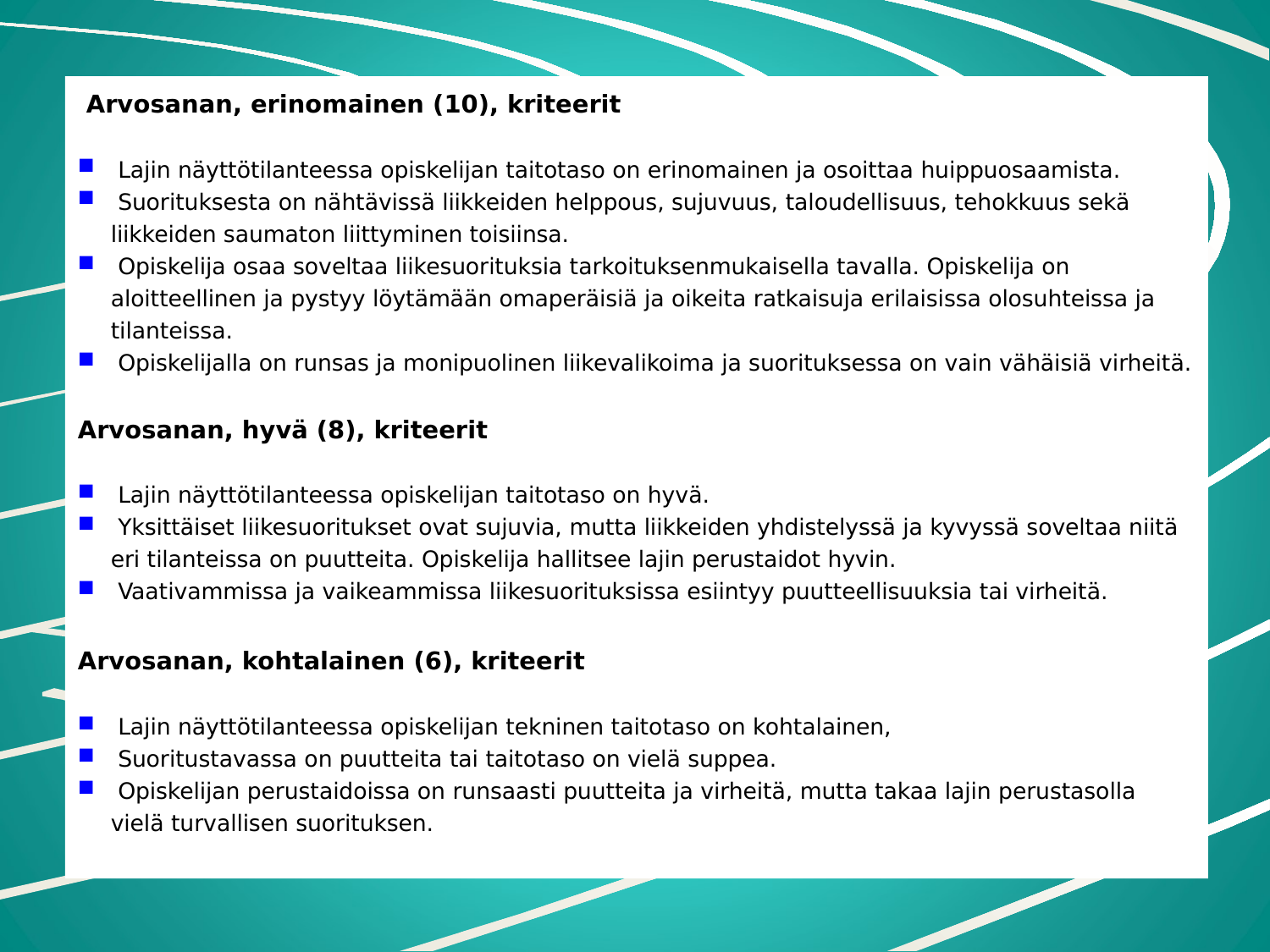

Arvosanan, erinomainen (10), kriteerit

 Lajin näyttötilanteessa opiskelijan taitotaso on erinomainen ja osoittaa huippuosaamista.
 Suorituksesta on nähtävissä liikkeiden helppous, sujuvuus, taloudellisuus, tehokkuus sekä liikkeiden saumaton liittyminen toisiinsa.
 Opiskelija osaa soveltaa liikesuorituksia tarkoituksenmukaisella tavalla. Opiskelija on aloitteellinen ja pystyy löytämään omaperäisiä ja oikeita ratkaisuja erilaisissa olosuhteissa ja tilanteissa.
 Opiskelijalla on runsas ja monipuolinen liikevalikoima ja suorituksessa on vain vähäisiä virheitä.

Arvosanan, hyvä (8), kriteerit

 Lajin näyttötilanteessa opiskelijan taitotaso on hyvä.
 Yksittäiset liikesuoritukset ovat sujuvia, mutta liikkeiden yhdistelyssä ja kyvyssä soveltaa niitä eri tilanteissa on puutteita. Opiskelija hallitsee lajin perustaidot hyvin.
 Vaativammissa ja vaikeammissa liikesuorituksissa esiintyy puutteellisuuksia tai virheitä.

Arvosanan, kohtalainen (6), kriteerit

 Lajin näyttötilanteessa opiskelijan tekninen taitotaso on kohtalainen,
 Suoritustavassa on puutteita tai taitotaso on vielä suppea.
 Opiskelijan perustaidoissa on runsaasti puutteita ja virheitä, mutta takaa lajin perustasolla vielä turvallisen suorituksen.